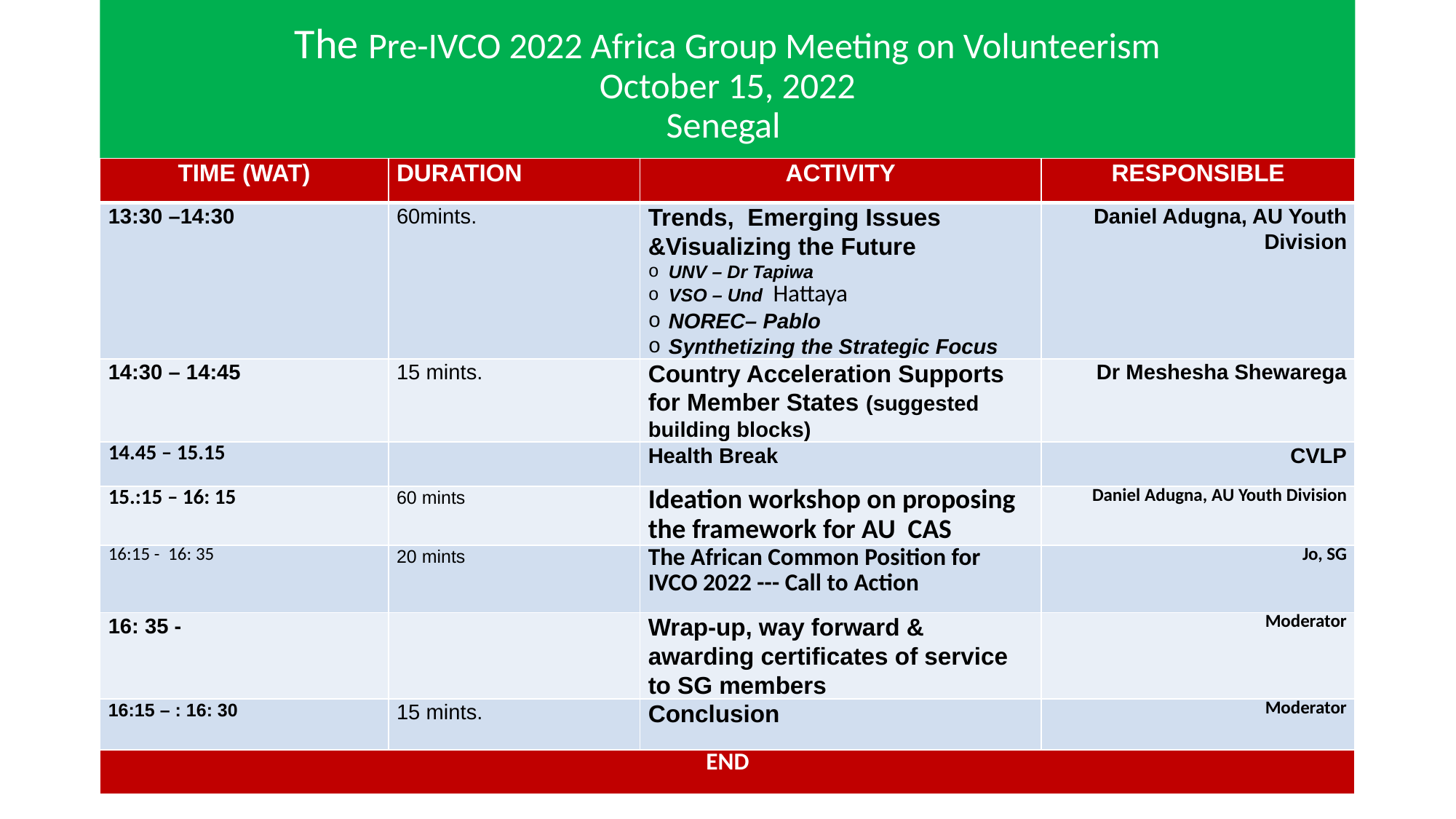

# The Pre-IVCO 2022 Africa Group Meeting on Volunteerism October 15, 2022 Senegal
| TIME (WAT) | DURATION | ACTIVITY | RESPONSIBLE |
| --- | --- | --- | --- |
| 13:30 –14:30 | 60mints. | Trends, Emerging Issues &Visualizing the Future UNV – Dr Tapiwa VSO – Und Hattaya NOREC– Pablo Synthetizing the Strategic Focus | Daniel Adugna, AU Youth Division |
| 14:30 – 14:45 | 15 mints. | Country Acceleration Supports for Member States (suggested building blocks) | Dr Meshesha Shewarega |
| 14.45 – 15.15 |  | Health Break | CVLP |
| 15.:15 – 16: 15 | 60 mints | Ideation workshop on proposing the framework for AU CAS | Daniel Adugna, AU Youth Division |
| 16:15 - 16: 35 | 20 mints | The African Common Position for IVCO 2022 --- Call to Action | Jo, SG |
| 16: 35 - |  | Wrap-up, way forward & awarding certificates of service to SG members | Moderator |
| 16:15 – : 16: 30 | 15 mints. | Conclusion | Moderator |
| END |  |  |  |